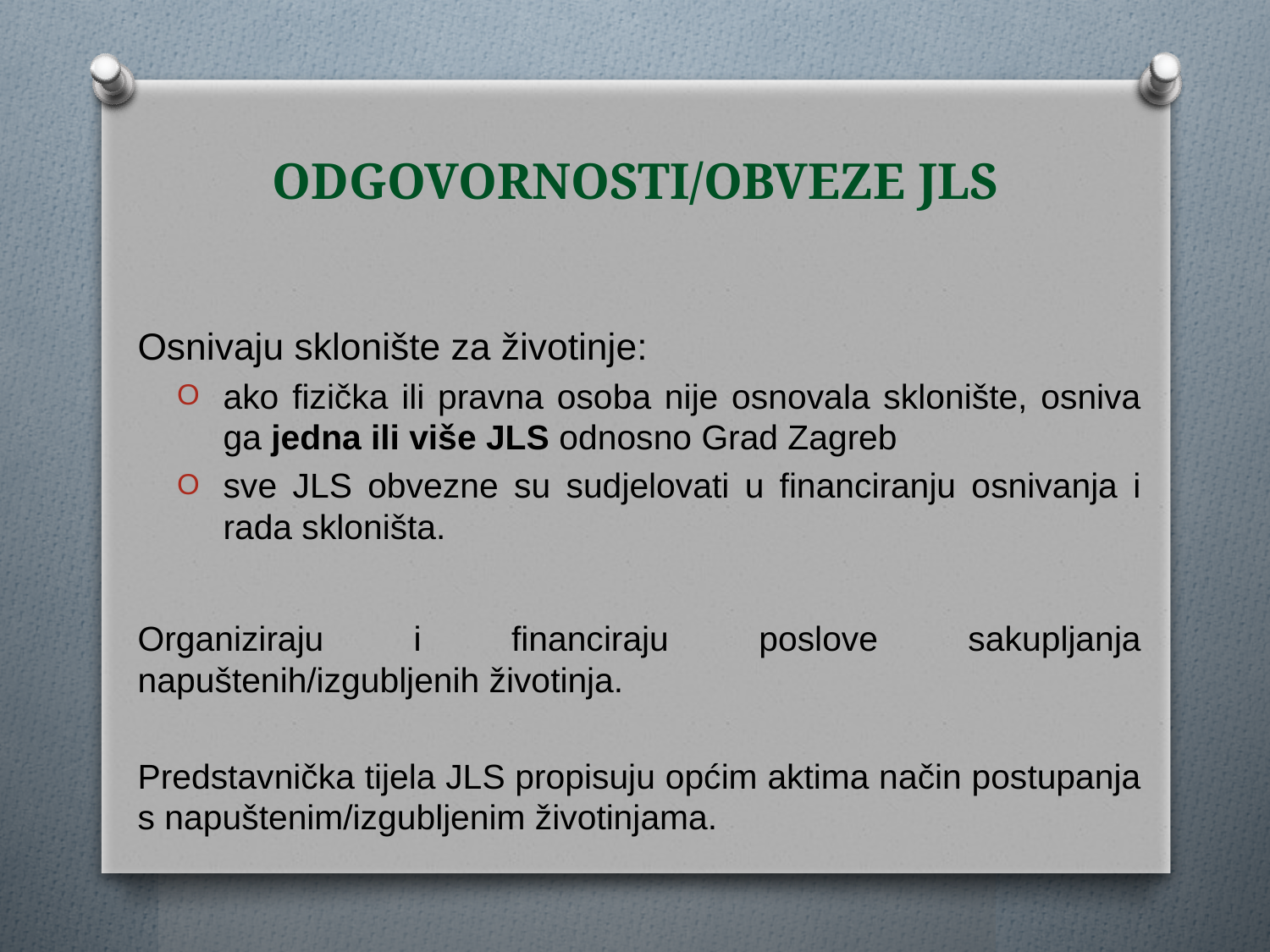

# ODGOVORNOSTI/OBVEZE JLS
Osnivaju sklonište za životinje:
ako fizička ili pravna osoba nije osnovala sklonište, osniva ga jedna ili više JLS odnosno Grad Zagreb
sve JLS obvezne su sudjelovati u financiranju osnivanja i rada skloništa.

Organiziraju i financiraju poslove sakupljanja napuštenih/izgubljenih životinja.

Predstavnička tijela JLS propisuju općim aktima način postupanja s napuštenim/izgubljenim životinjama.